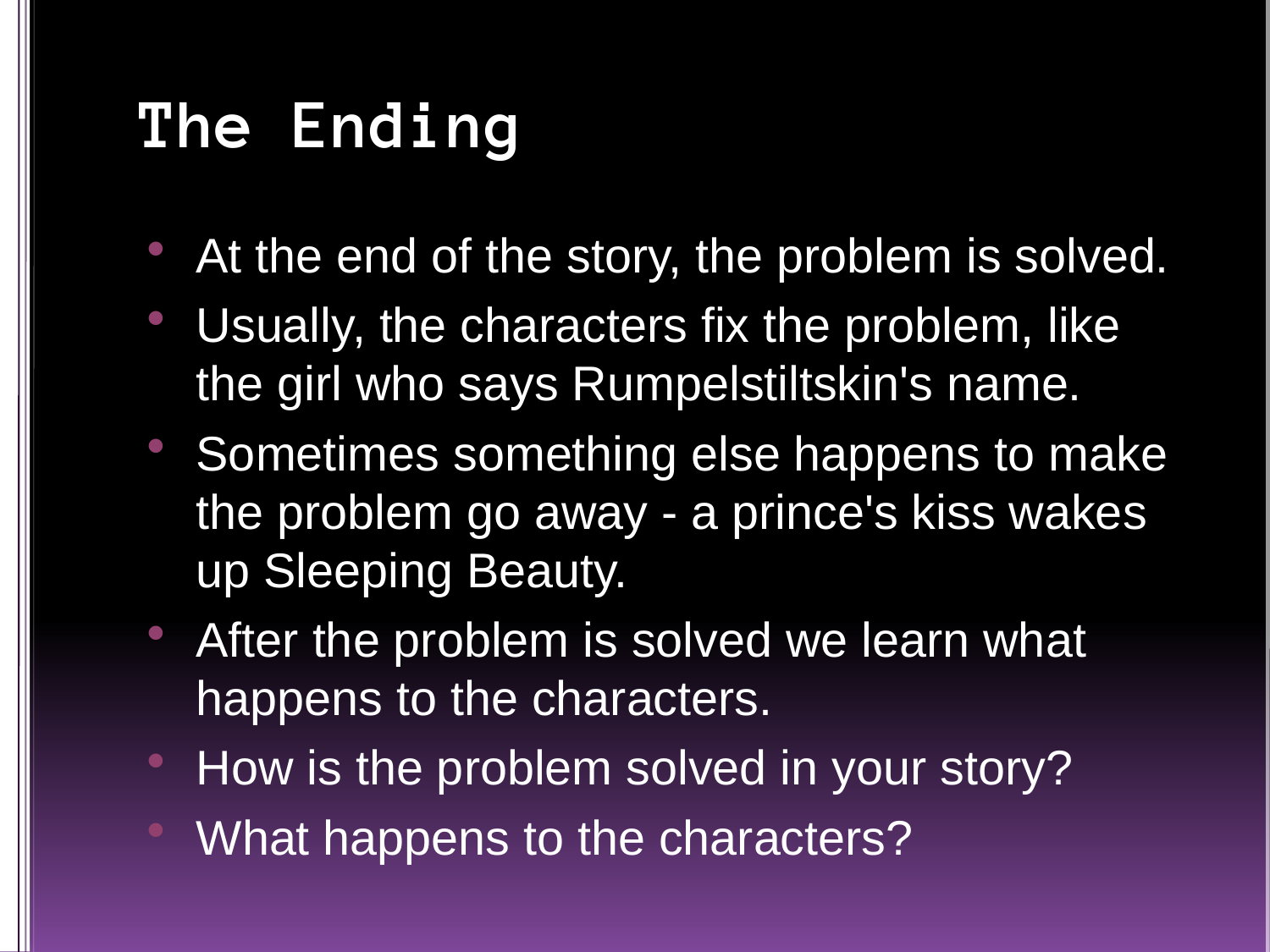

# The Ending
At the end of the story, the problem is solved.
Usually, the characters fix the problem, like the girl who says Rumpelstiltskin's name.
Sometimes something else happens to make the problem go away - a prince's kiss wakes up Sleeping Beauty.
After the problem is solved we learn what happens to the characters.
How is the problem solved in your story?
What happens to the characters?